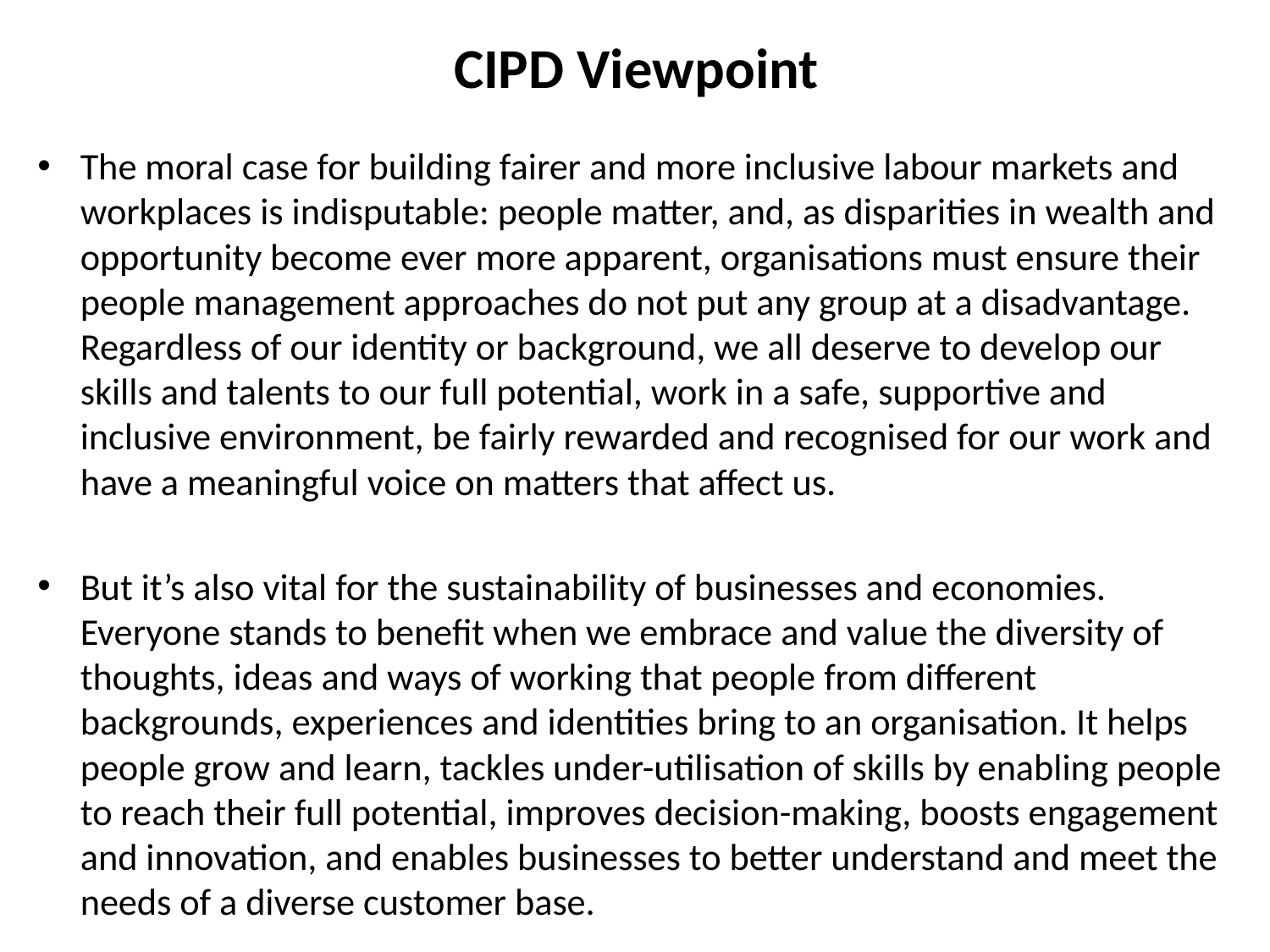

# CIPD Viewpoint
The moral case for building fairer and more inclusive labour markets and workplaces is indisputable: people matter, and, as disparities in wealth and opportunity become ever more apparent, organisations must ensure their people management approaches do not put any group at a disadvantage. Regardless of our identity or background, we all deserve to develop our skills and talents to our full potential, work in a safe, supportive and inclusive environment, be fairly rewarded and recognised for our work and have a meaningful voice on matters that affect us.

But it’s also vital for the sustainability of businesses and economies. Everyone stands to benefit when we embrace and value the diversity of thoughts, ideas and ways of working that people from different backgrounds, experiences and identities bring to an organisation. It helps people grow and learn, tackles under-utilisation of skills by enabling people to reach their full potential, improves decision-making, boosts engagement and innovation, and enables businesses to better understand and meet the needs of a diverse customer base.